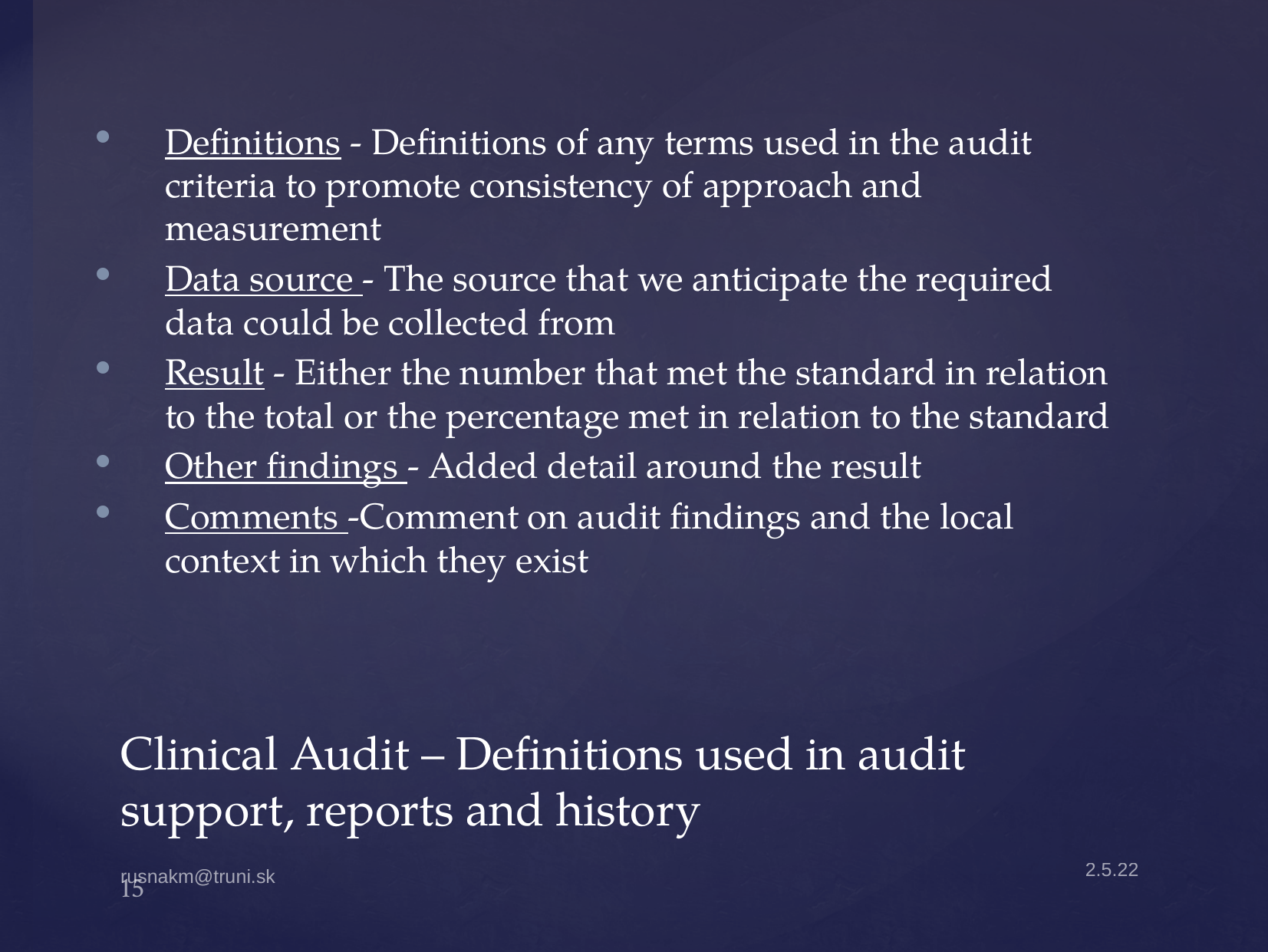

Definitions - Definitions of any terms used in the audit criteria to promote consistency of approach and measurement
Data source - The source that we anticipate the required data could be collected from
Result - Either the number that met the standard in relation to the total or the percentage met in relation to the standard
Other findings - Added detail around the result
Comments -Comment on audit findings and the local context in which they exist
# Clinical Audit – Definitions used in audit support, reports and history
15
2.5.22
rusnakm@truni.sk